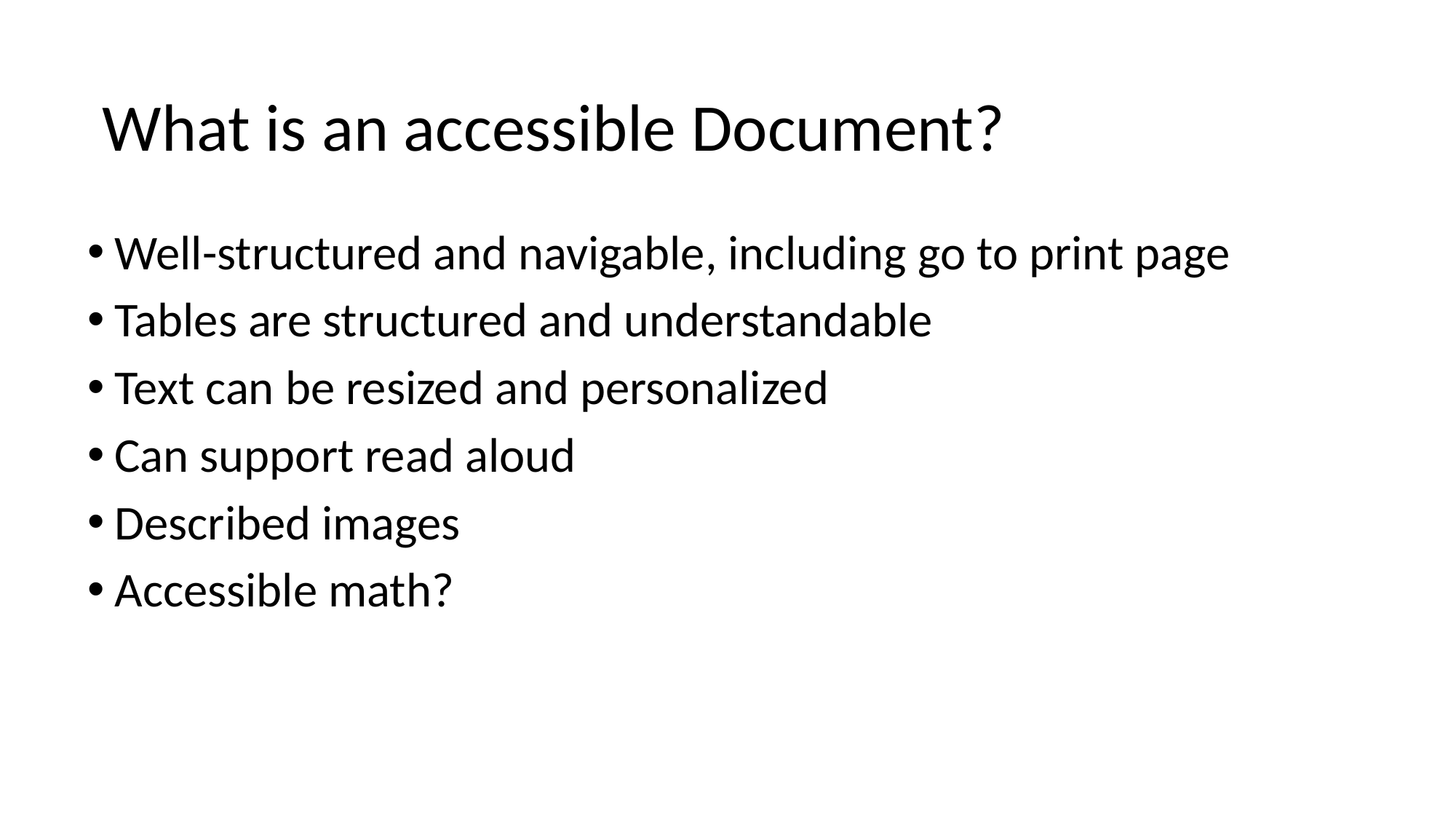

# What is an accessible Document?

Well-structured and navigable, including go to print page
Tables are structured and understandable
Text can be resized and personalized
Can support read aloud
Described images
Accessible math?